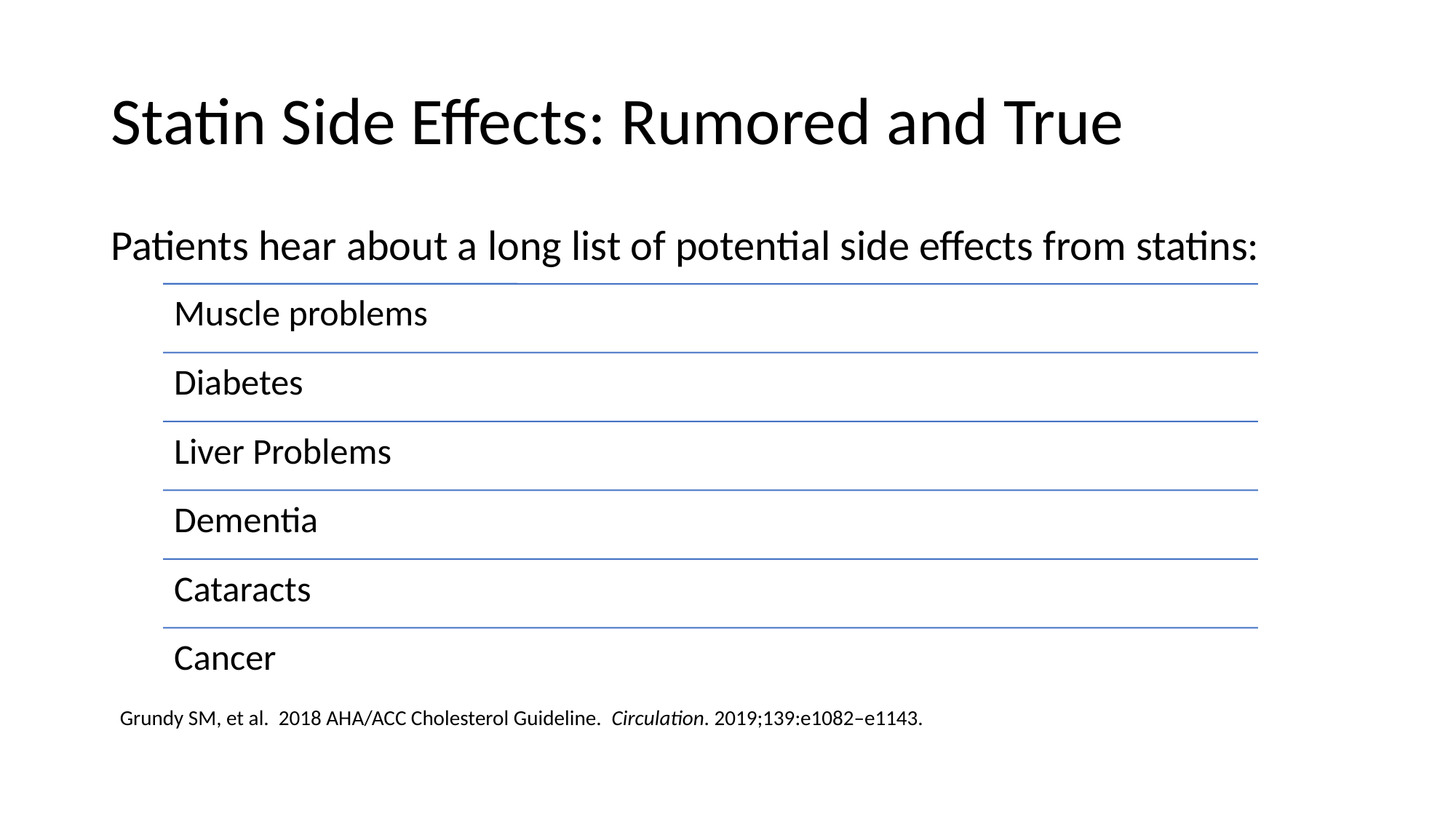

# Statin Side Effects: Rumored and True
Patients hear about a long list of potential side effects from statins:
Muscle problems
Diabetes
Liver Problems
Dementia
Cataracts
Cancer
Grundy SM, et al.  2018 AHA/ACC Cholesterol Guideline.  Circulation. 2019;139:e1082–e1143.